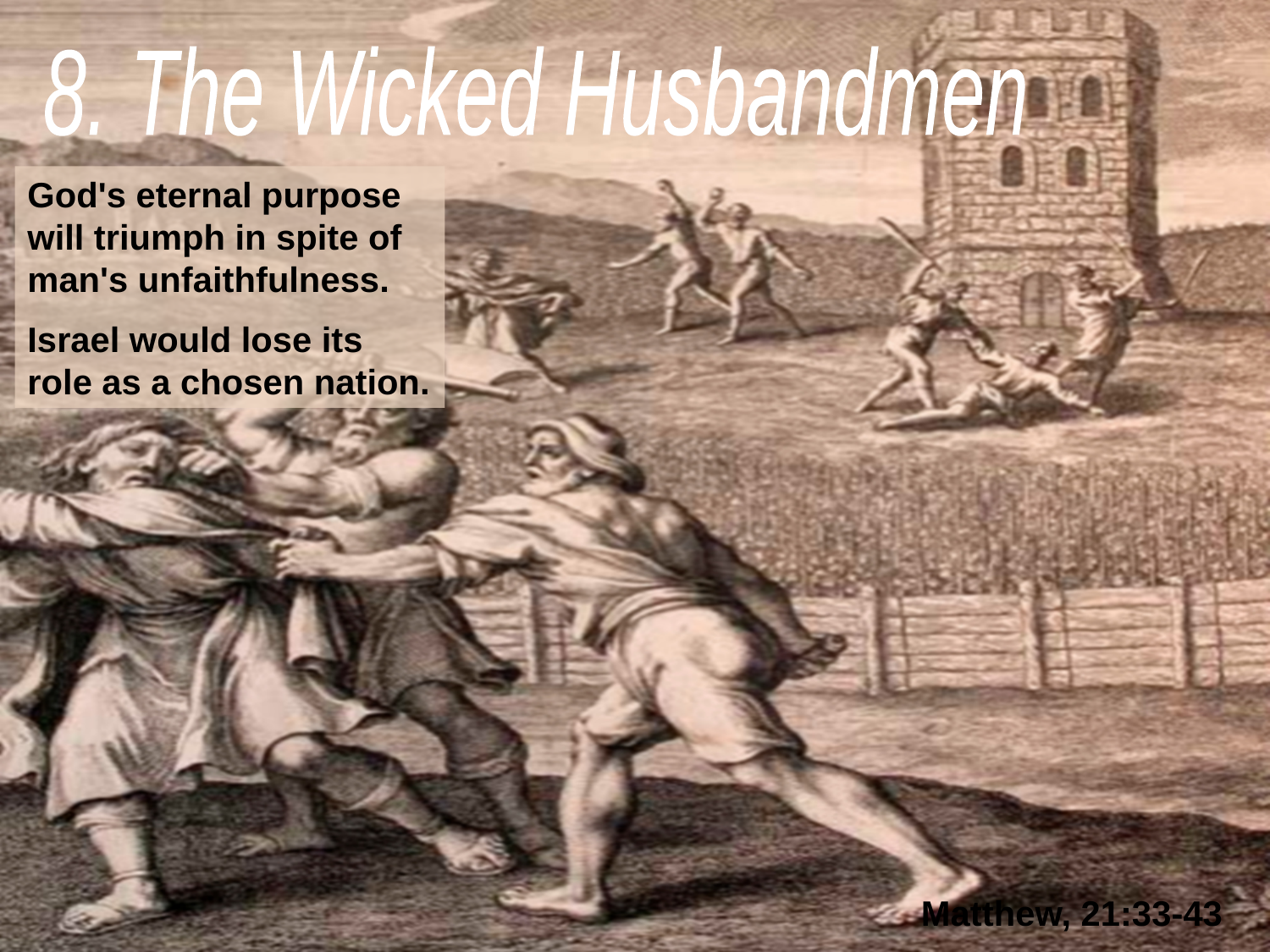

8. The Wicked Husbandmen
God's eternal purpose will triumph in spite of man's unfaithfulness.
Israel would lose its role as a chosen nation.
Matthew, 21:33-43